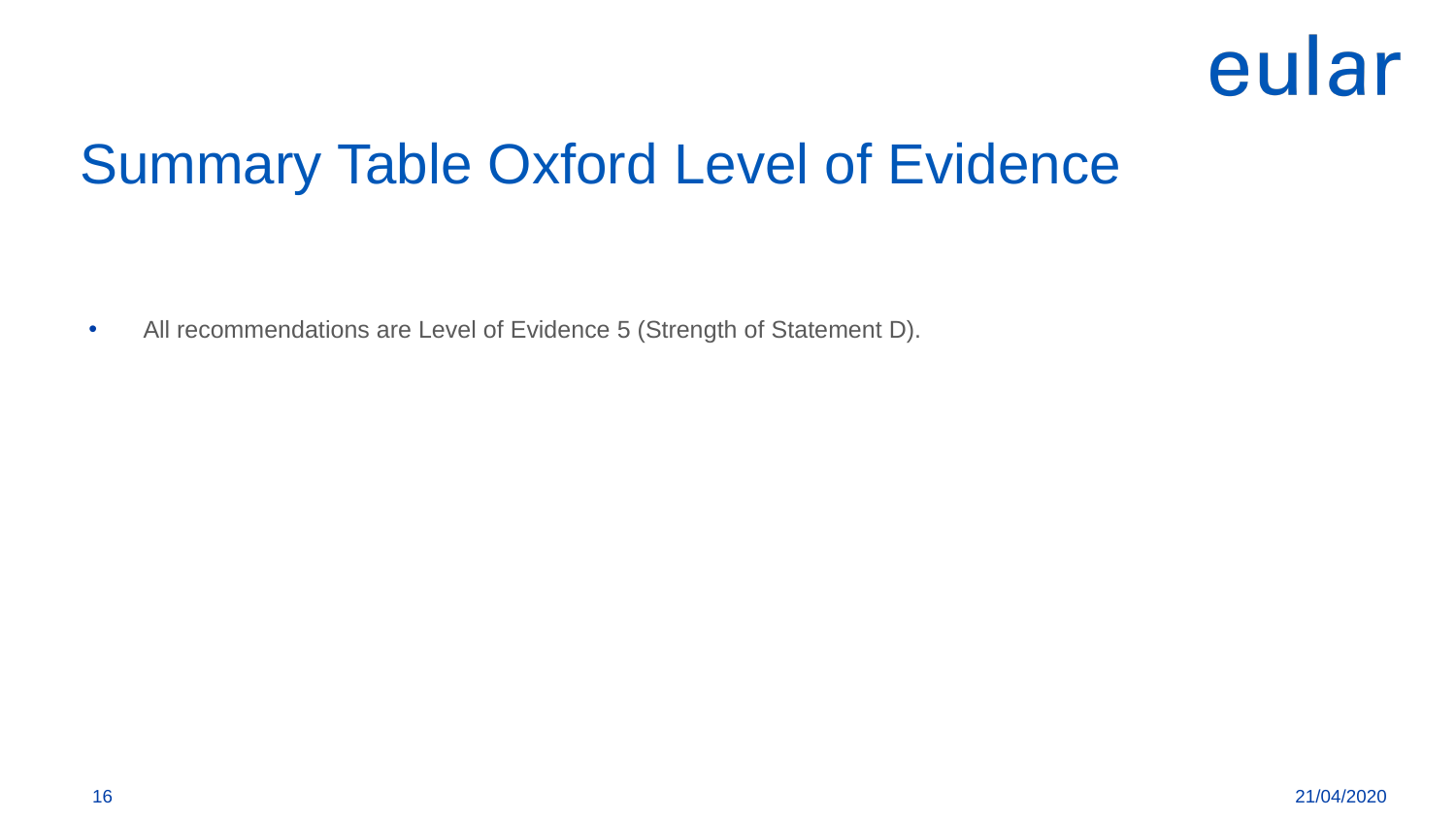

Summary Table Oxford Level of Evidence
All recommendations are Level of Evidence 5 (Strength of Statement D).
16
21/04/2020